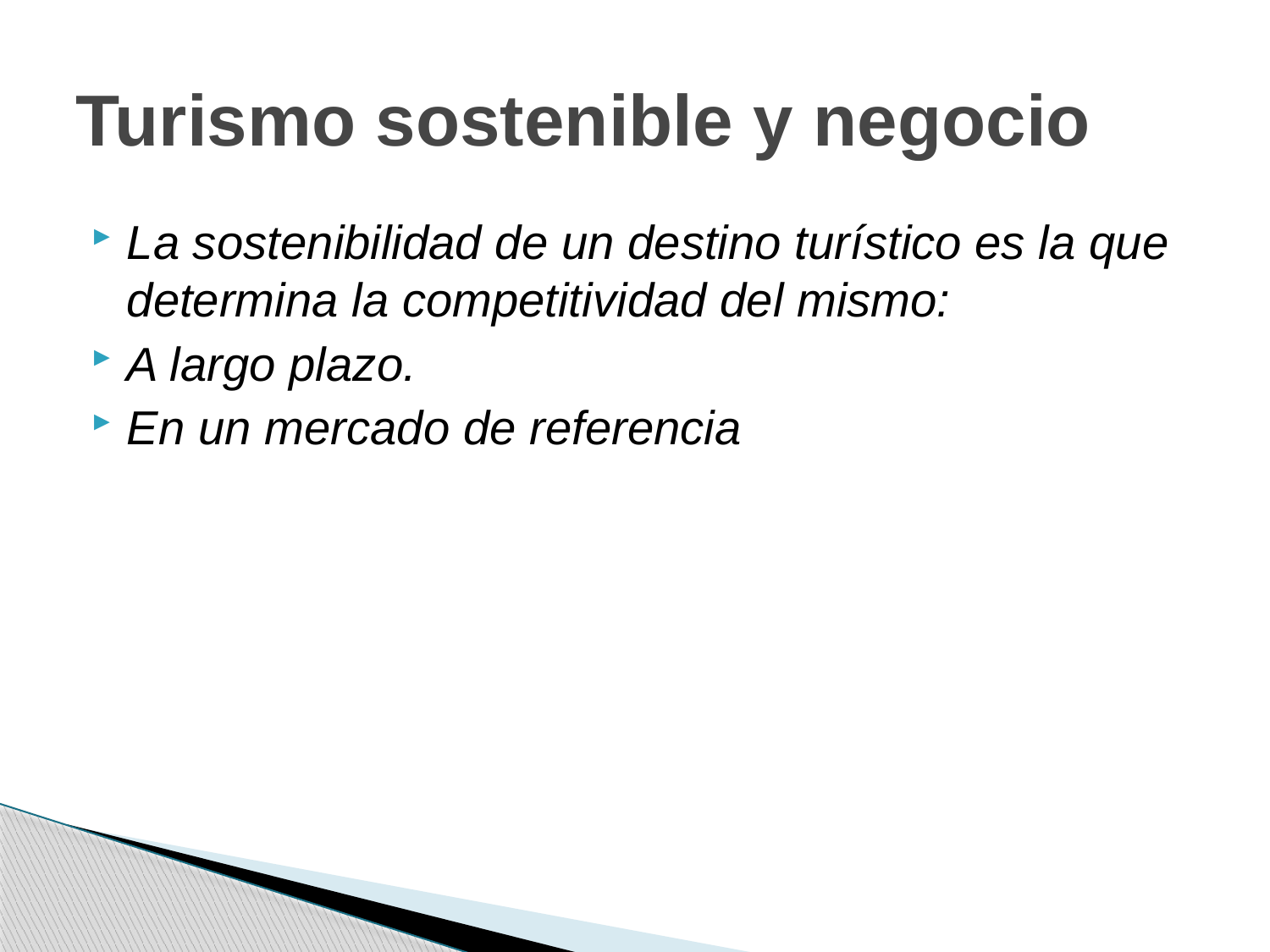

# Turismo sostenible y negocio
La sostenibilidad de un destino turístico es la que determina la competitividad del mismo:
A largo plazo.
En un mercado de referencia